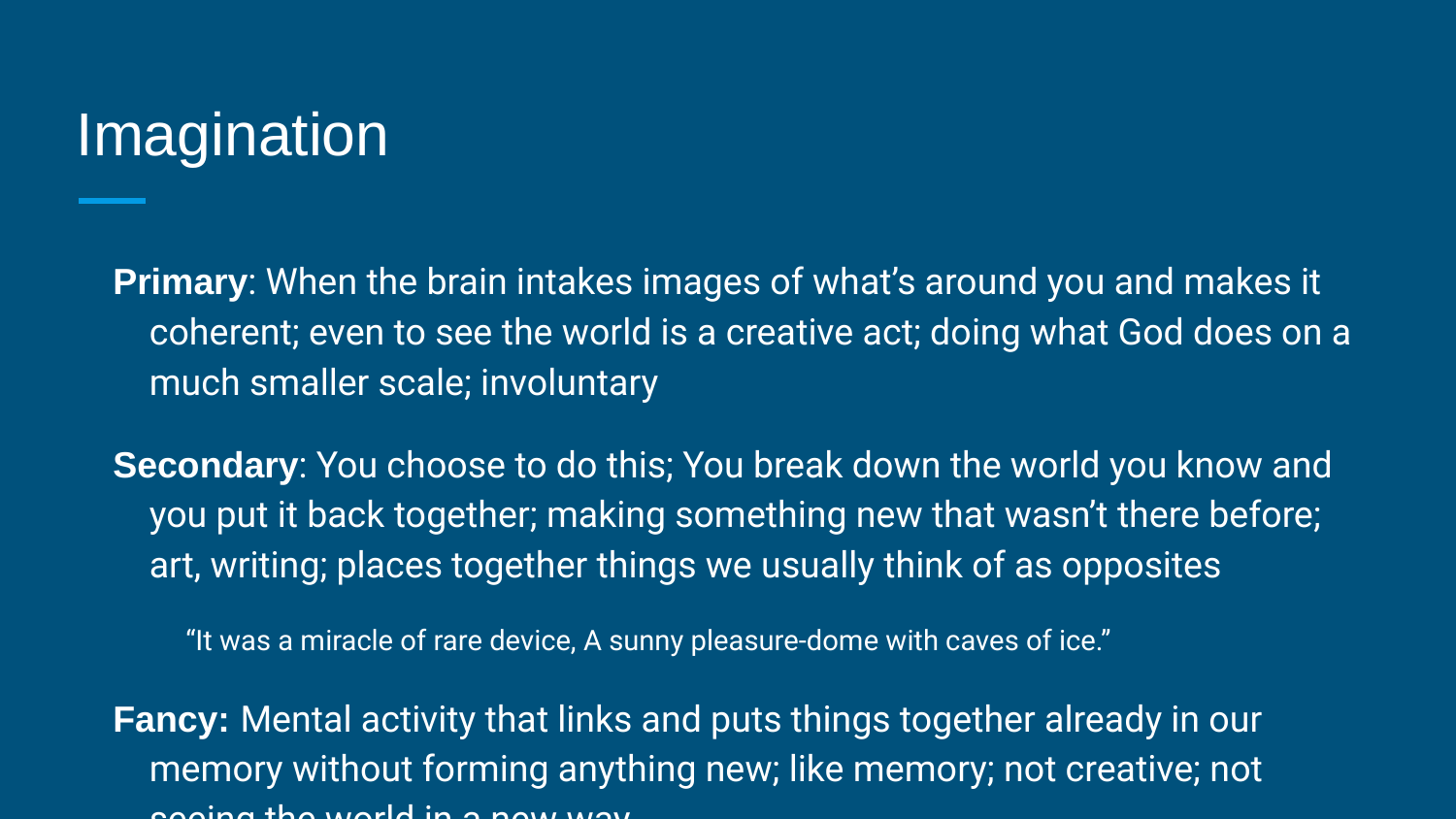

# Imagination
Primary: When the brain intakes images of what’s around you and makes it coherent; even to see the world is a creative act; doing what God does on a much smaller scale; involuntary
Secondary: You choose to do this; You break down the world you know and you put it back together; making something new that wasn’t there before; art, writing; places together things we usually think of as opposites
“It was a miracle of rare device, A sunny pleasure-dome with caves of ice.”
Fancy: Mental activity that links and puts things together already in our memory without forming anything new; like memory; not creative; not seeing the world in a new way
“And like a lobster boiled, the morn / From black to red began to turn”